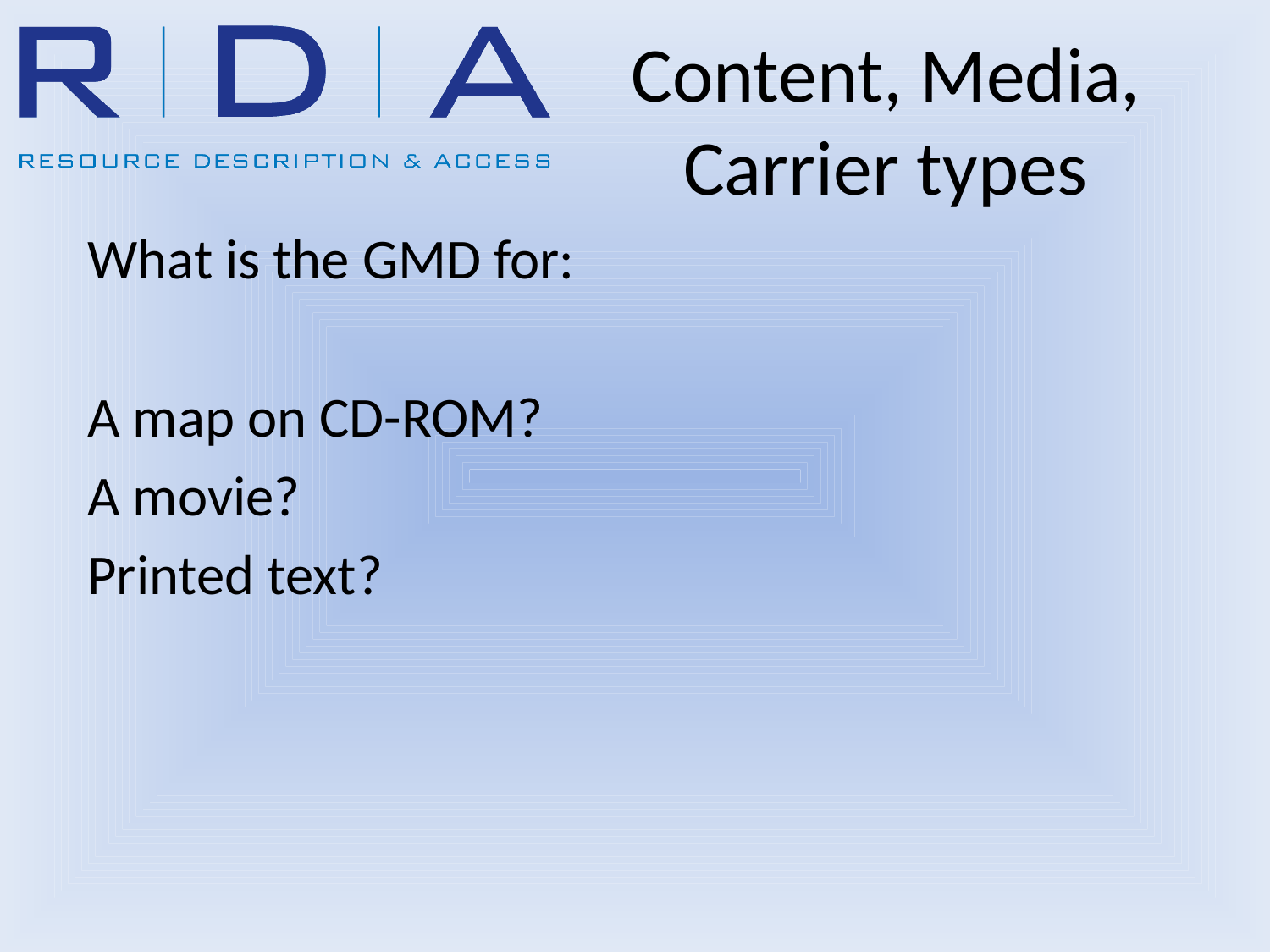

# Content, Media, Carrier types
What is the GMD for:

A map on CD-ROM?
A movie?
Printed text?